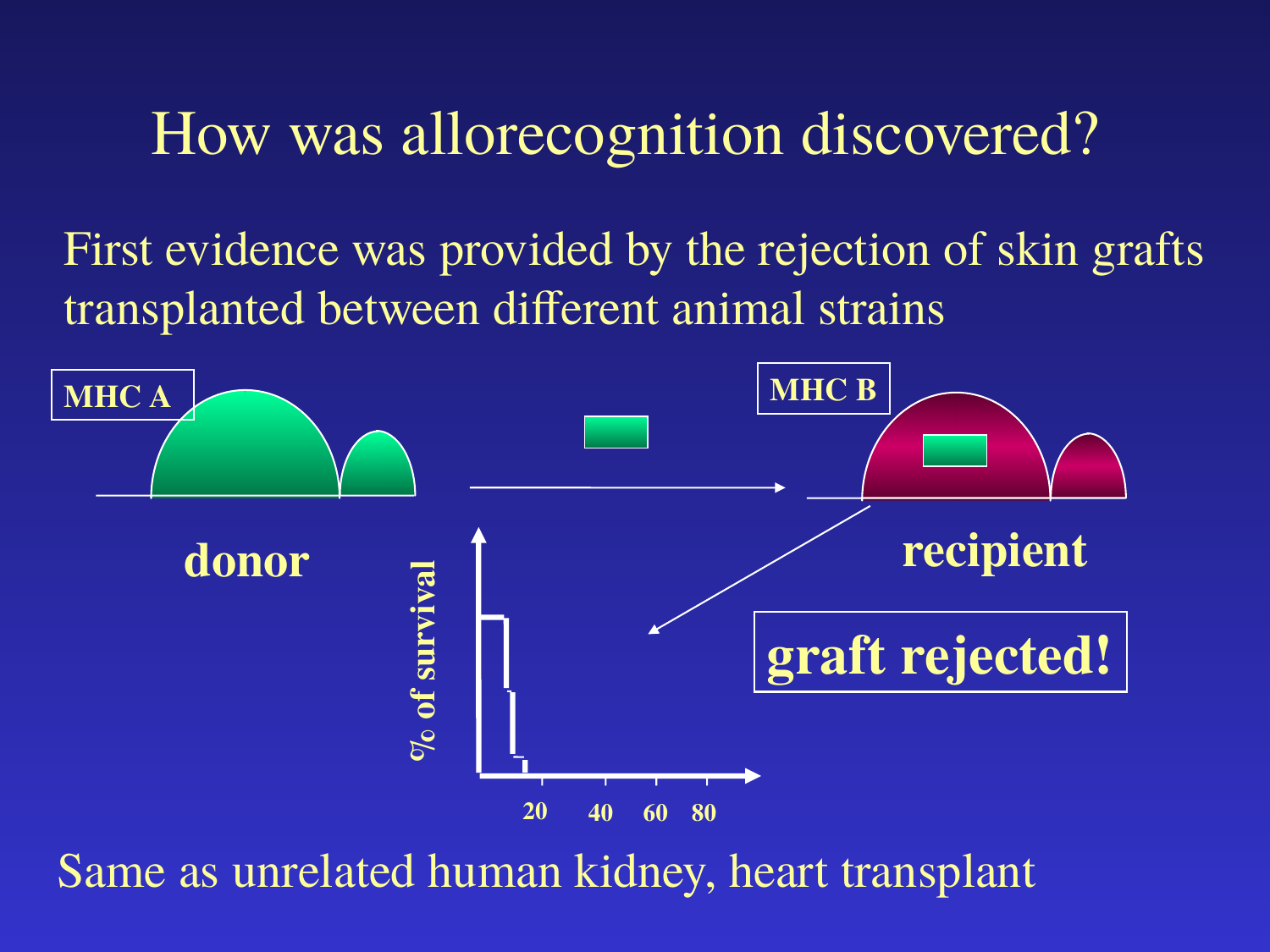

How was allorecognition discovered?
First evidence was provided by the rejection of skin grafts transplanted between different animal strains
MHC B
MHC A

recipient
donor

graft rejected!

% of survival

20
40
60
80
Same as unrelated human kidney, heart transplant